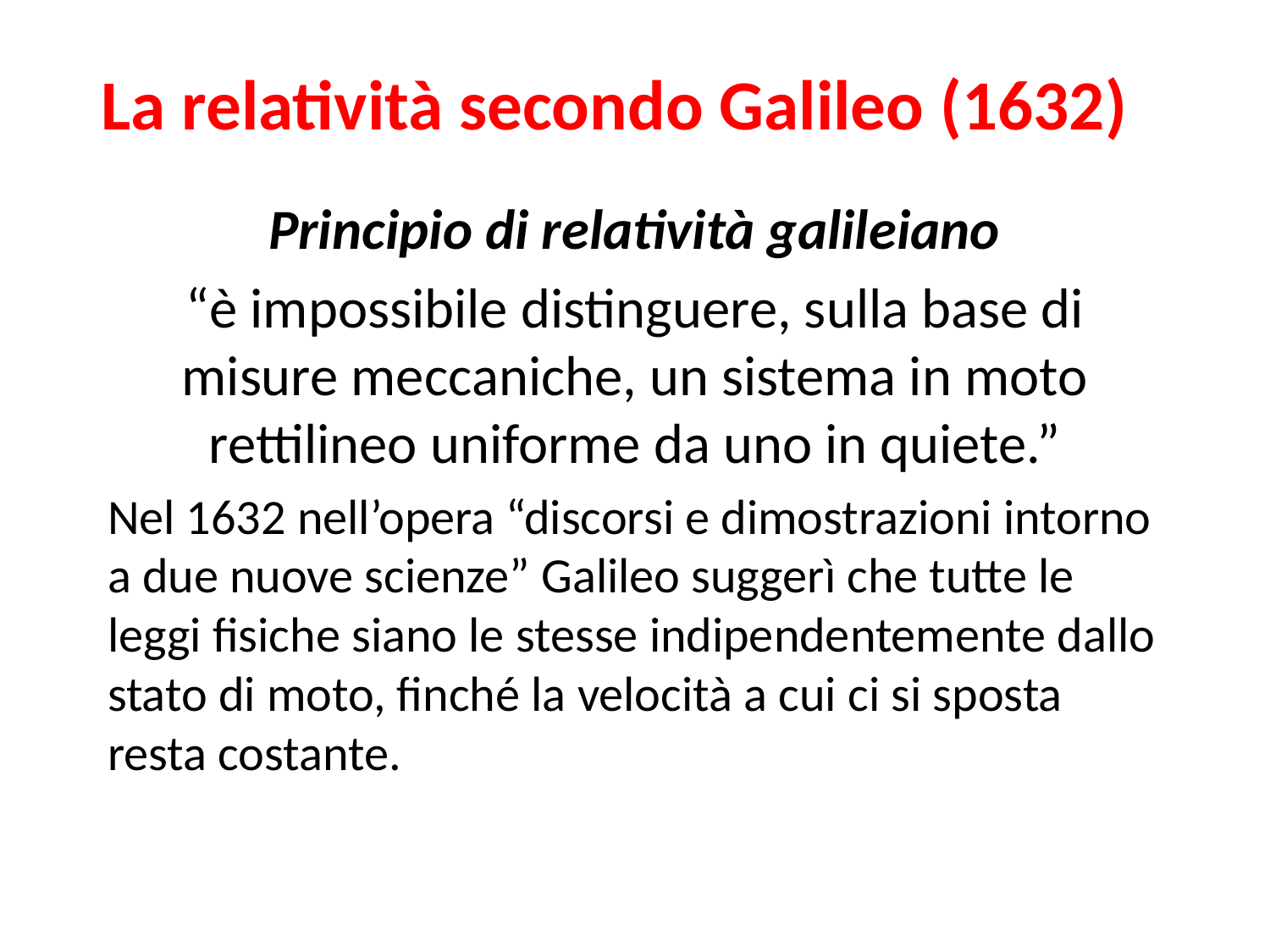

# La relatività secondo Galileo (1632)
Principio di relatività galileiano
“è impossibile distinguere, sulla base di misure meccaniche, un sistema in moto rettilineo uniforme da uno in quiete.”
Nel 1632 nell’opera “discorsi e dimostrazioni intorno a due nuove scienze” Galileo suggerì che tutte le leggi fisiche siano le stesse indipendentemente dallo stato di moto, finché la velocità a cui ci si sposta resta costante.